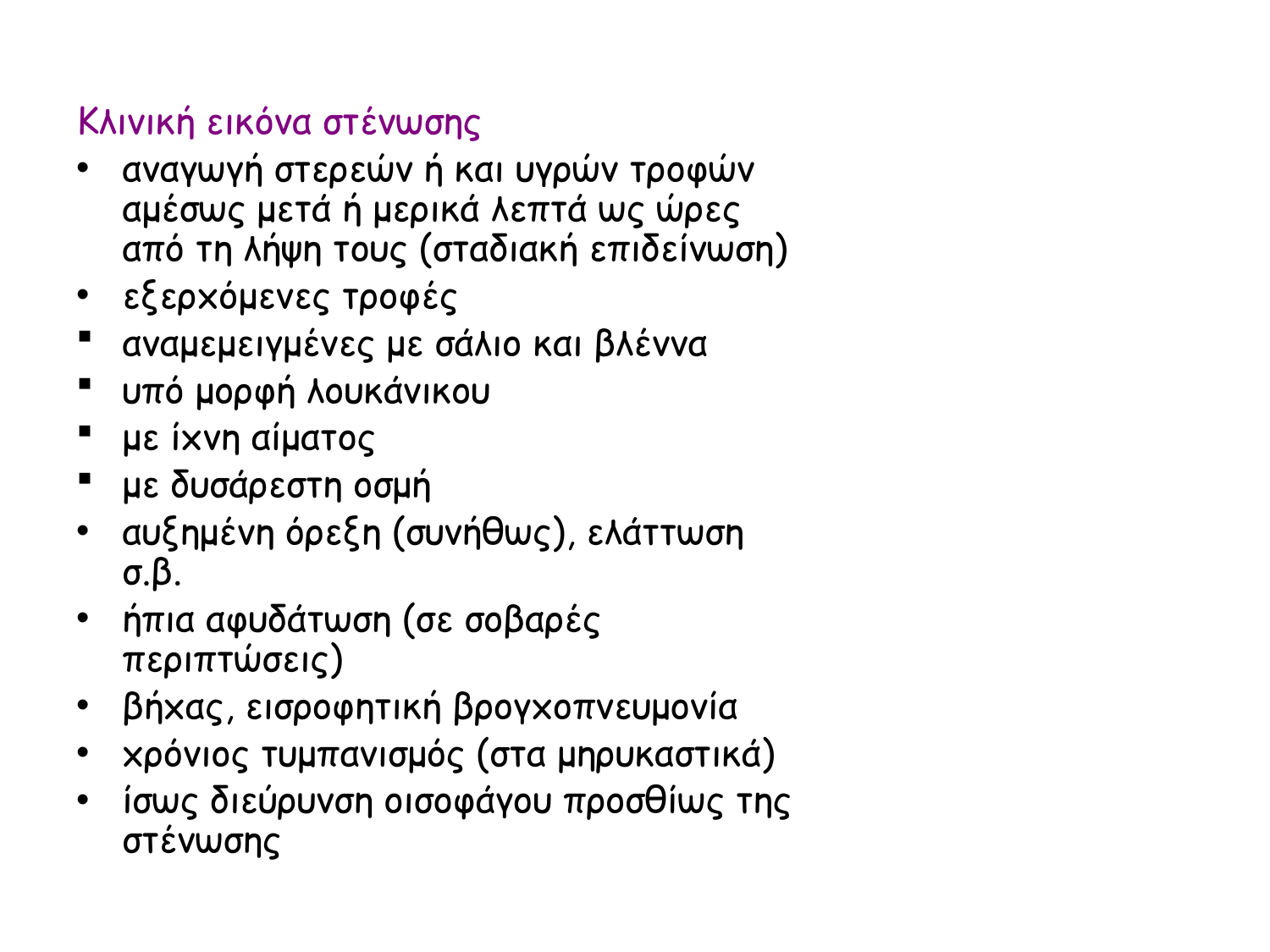

#
Κλινική εικόνα στένωσης
αναγωγή στερεών ή και υγρών τροφών αμέσως μετά ή μερικά λεπτά ως ώρες από τη λήψη τους (σταδιακή επιδείνωση)
εξερχόμενες τροφές
αναμεμειγμένες με σάλιο και βλέννα
υπό μορφή λουκάνικου
με ίχνη αίματος
με δυσάρεστη οσμή
αυξημένη όρεξη (συνήθως), ελάττωση σ.β.
ήπια αφυδάτωση (σε σοβαρές περιπτώσεις)
βήχας, εισροφητική βρογχοπνευμονία
χρόνιος τυμπανισμός (στα μηρυκαστικά)
ίσως διεύρυνση οισοφάγου προσθίως της στένωσης